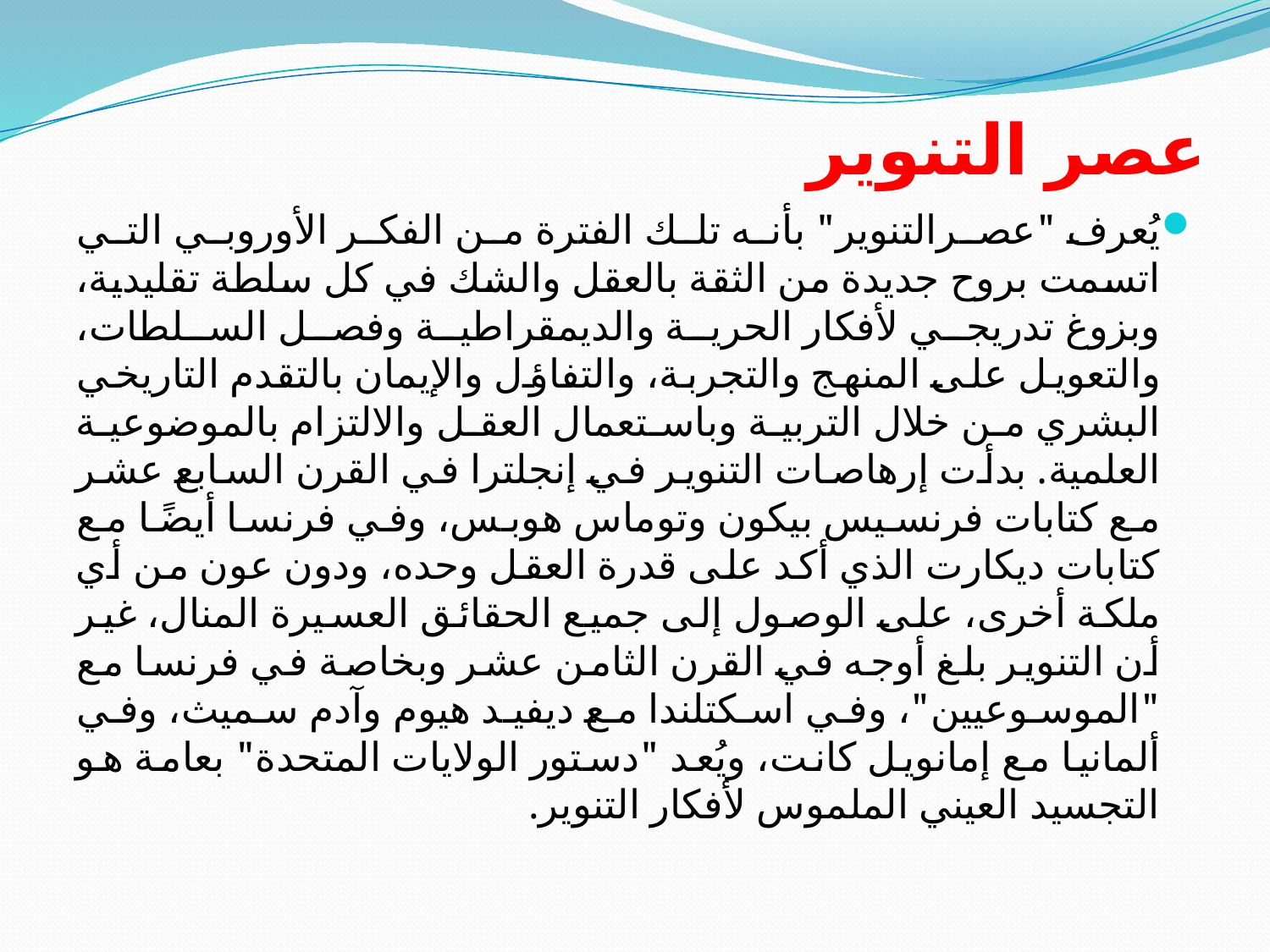

# عصر التنوير
يُعرف "عصرالتنوير" بأنه تلك الفترة من الفكر الأوروبي التي اتسمت بروح جديدة من الثقة بالعقل والشك في كل سلطة تقليدية، وبزوغ تدريجي لأفكار الحرية والديمقراطية وفصل السلطات، والتعويل على المنهج والتجربة، والتفاؤل والإيمان بالتقدم التاريخي البشري من خلال التربية وباستعمال العقل والالتزام بالموضوعية العلمية. بدأت إرهاصات التنوير في إنجلترا في القرن السابع عشر مع كتابات فرنسيس بيكون وتوماس هوبس، وفي فرنسا أيضًا مع كتابات ديكارت الذي أكد على قدرة العقل وحده، ودون عون من أي ملكة أخرى، على الوصول إلى جميع الحقائق العسيرة المنال، غير أن التنوير بلغ أوجه في القرن الثامن عشر وبخاصة في فرنسا مع "الموسوعيين"، وفي اسكتلندا مع ديفيد هيوم وآدم سميث، وفي ألمانيا مع إمانويل كانت، ويُعد "دستور الولايات المتحدة" بعامة هو التجسيد العيني الملموس لأفكار التنوير.